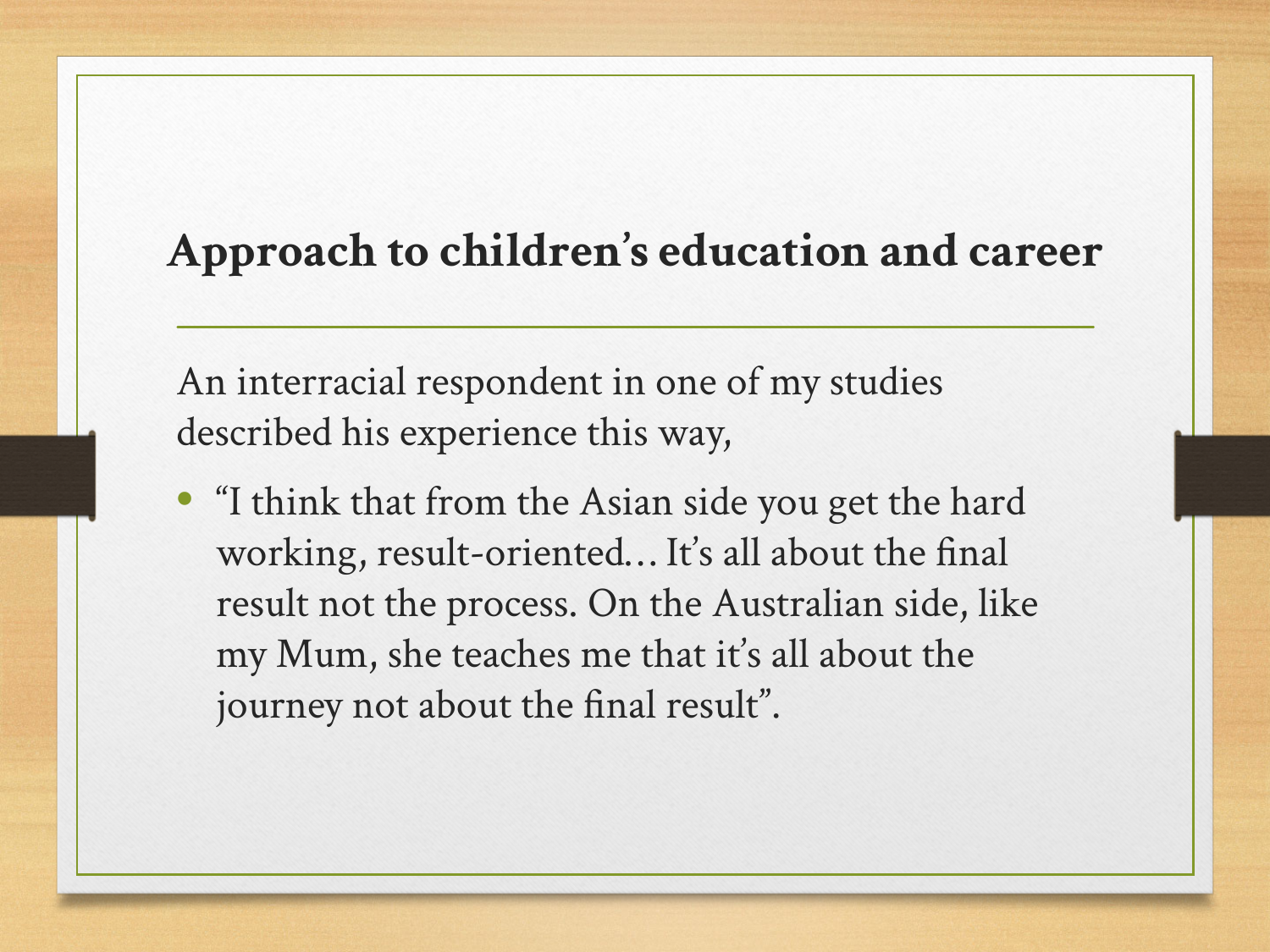

# Approach to children’s education and career
An interracial respondent in one of my studies described his experience this way,
“I think that from the Asian side you get the hard working, result-oriented… It’s all about the final result not the process. On the Australian side, like my Mum, she teaches me that it’s all about the journey not about the final result”.